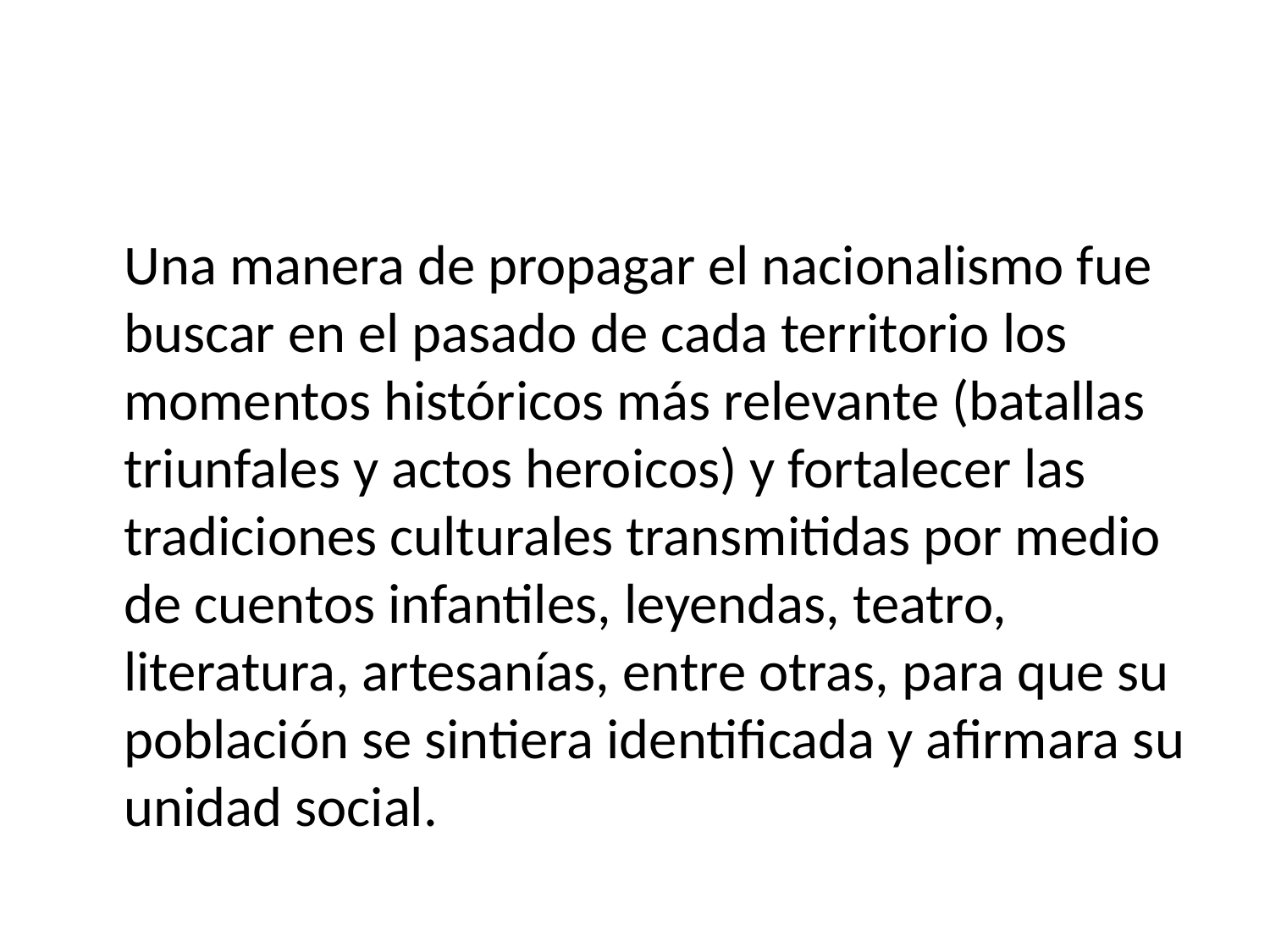

#
	Una manera de propagar el nacionalismo fue buscar en el pasado de cada territorio los momentos históricos más relevante (batallas triunfales y actos heroicos) y fortalecer las tradiciones culturales transmitidas por medio de cuentos infantiles, leyendas, teatro, literatura, artesanías, entre otras, para que su población se sintiera identificada y afirmara su unidad social.